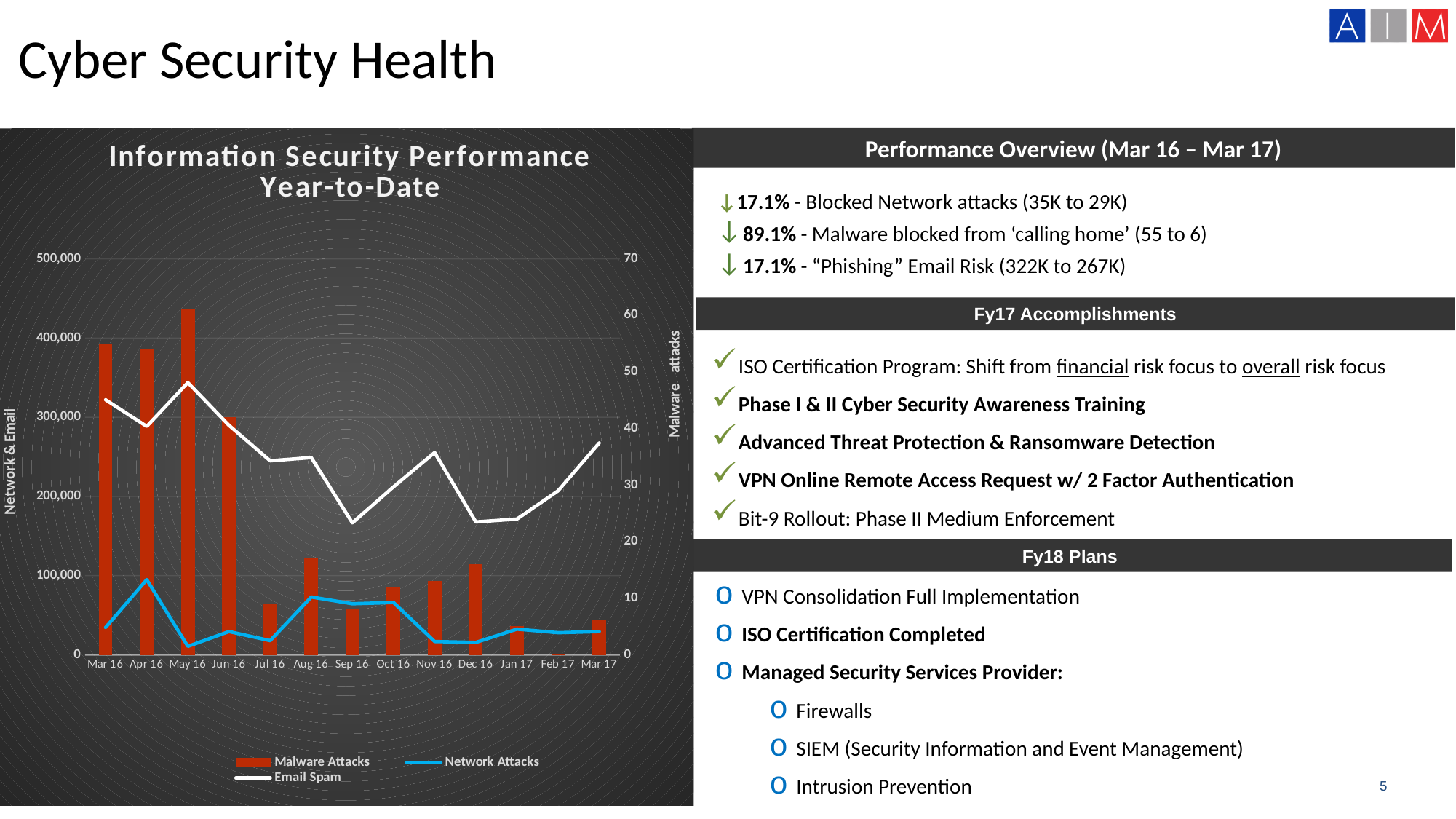

Cyber Security Health
Performance Overview (Mar 16 – Mar 17)

### Chart: Information Security Performance Year-to-Date

| Category | Malware Attacks | Network Attacks | Email Spam |
|---|---|---|---|
| 42445 | 55.0 | 34549.0 | 322099.0 |
| 42476 | 54.0 | 94897.0 | 288547.0 |
| 42506 | 61.0 | 10712.0 | 343750.0 |
| 42537 | 42.0 | 29412.0 | 289829.0 |
| 42567 | 9.0 | 17963.0 | 245070.0 |
| 42598 | 17.0 | 73034.0 | 249138.0 |
| 42629 | 8.0 | 64503.0 | 166649.0 |
| 42659 | 12.0 | 66110.0 | 212126.0 |
| 42690 | 13.0 | 16872.0 | 255482.0 |
| 42720 | 16.0 | 15696.0 | 167881.0 |
| 42751 | 5.0 | 32437.0 | 171432.0 |
| 42782 | 0.0 | 27999.0 | 207085.0 |
| 42810 | 6.0 | 29313.0 | 267584.0 |
↓17.1% - Blocked Network attacks (35K to 29K)
89.1% - Malware blocked from ‘calling home’ (55 to 6)
17.1% - “Phishing” Email Risk (322K to 267K)

Fy17 Accomplishments
ISO Certification Program: Shift from financial risk focus to overall risk focus
Phase I & II Cyber Security Awareness Training
Advanced Threat Protection & Ransomware Detection
VPN Online Remote Access Request w/ 2 Factor Authentication
Bit-9 Rollout: Phase II Medium Enforcement

Fy18 Plans
VPN Consolidation Full Implementation
ISO Certification Completed
Managed Security Services Provider:
Firewalls
SIEM (Security Information and Event Management)
Intrusion Prevention